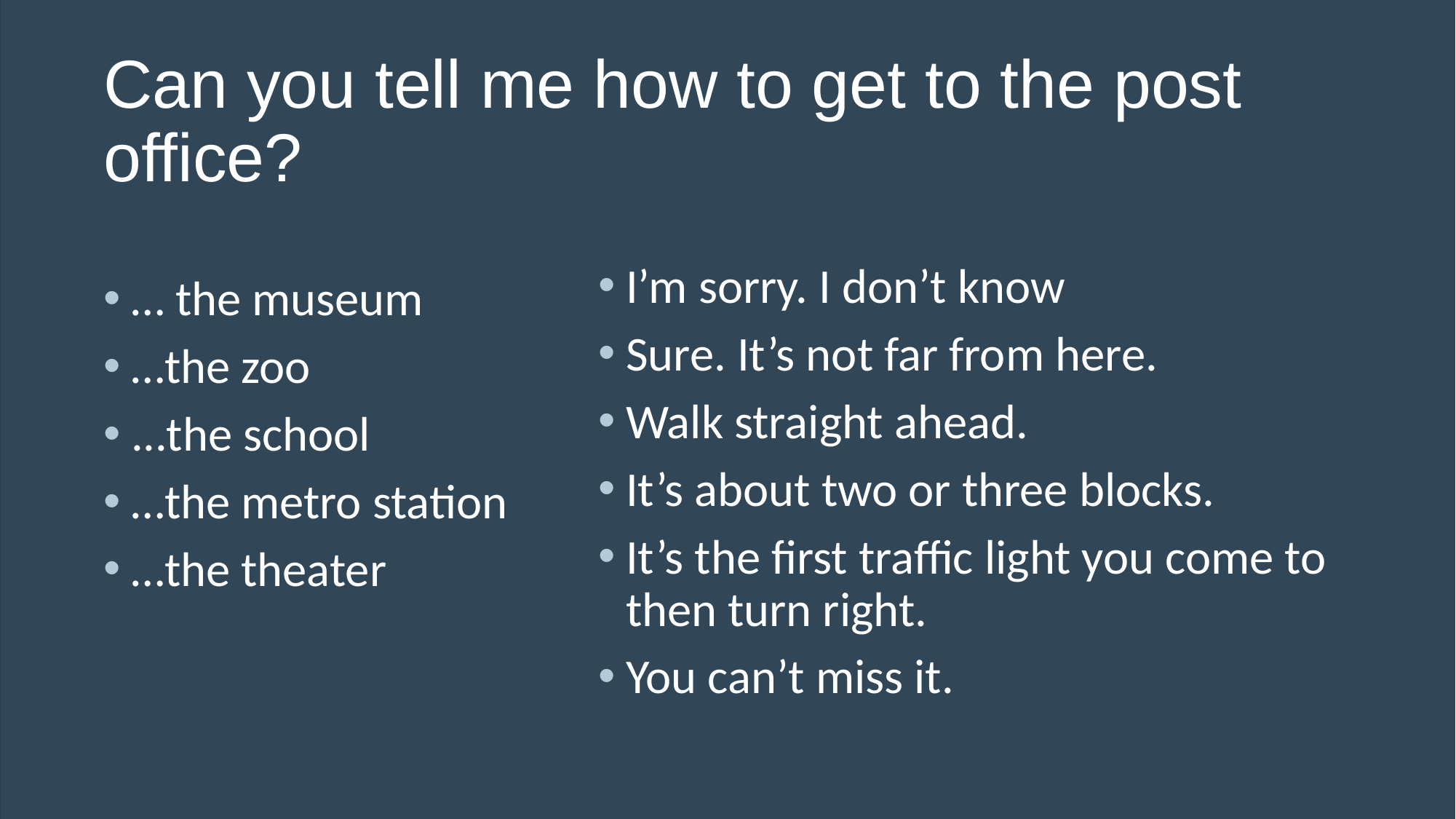

# Can you tell me how to get to the post office?
I’m sorry. I don’t know
Sure. It’s not far from here.
Walk straight ahead.
It’s about two or three blocks.
It’s the first traffic light you come to then turn right.
You can’t miss it.
… the museum
…the zoo
...the school
…the metro station
…the theater